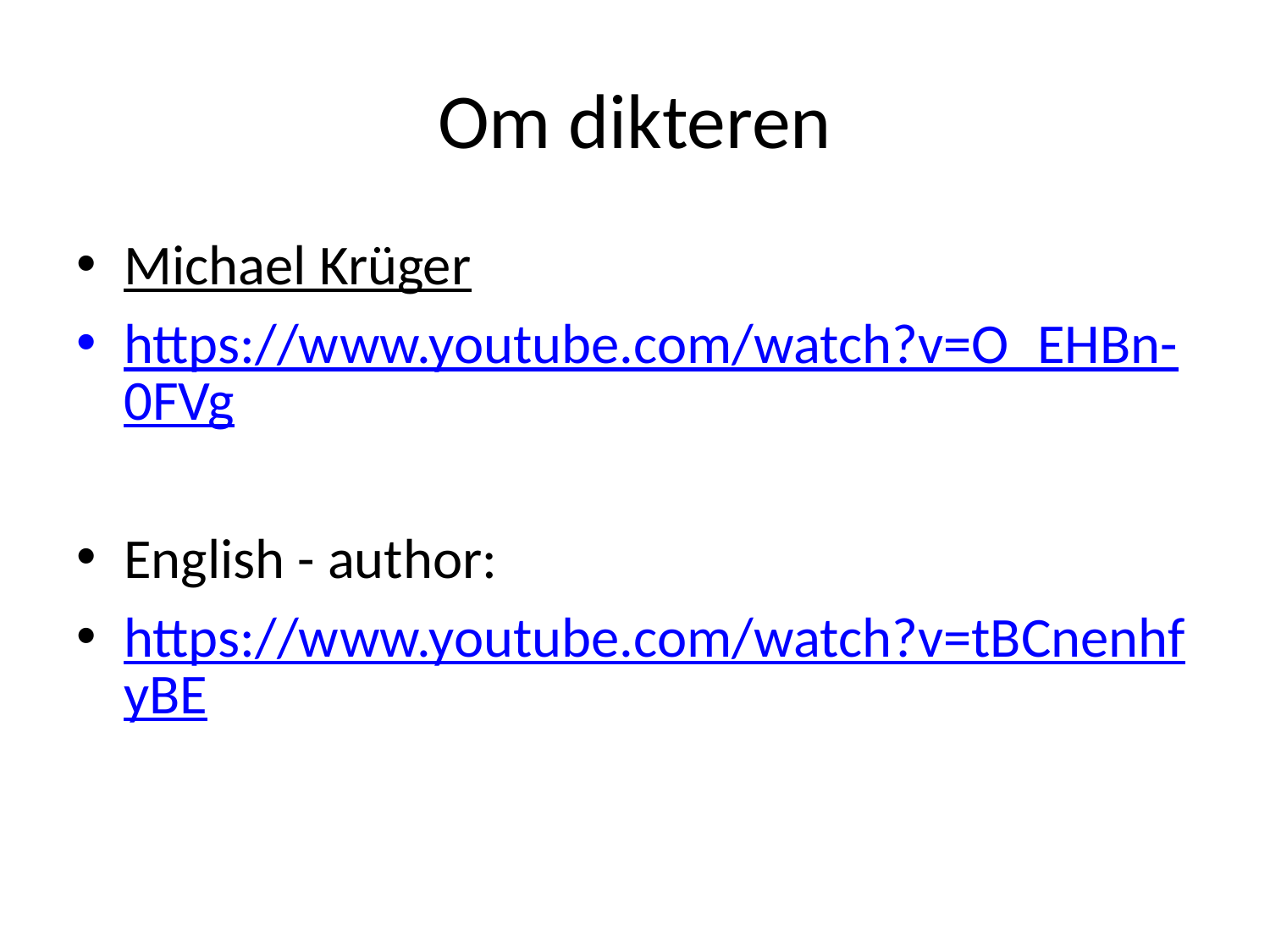

# Om dikteren
Michael Krüger
https://www.youtube.com/watch?v=O_EHBn-0FVg

English - author:
https://www.youtube.com/watch?v=tBCnenhfyBE